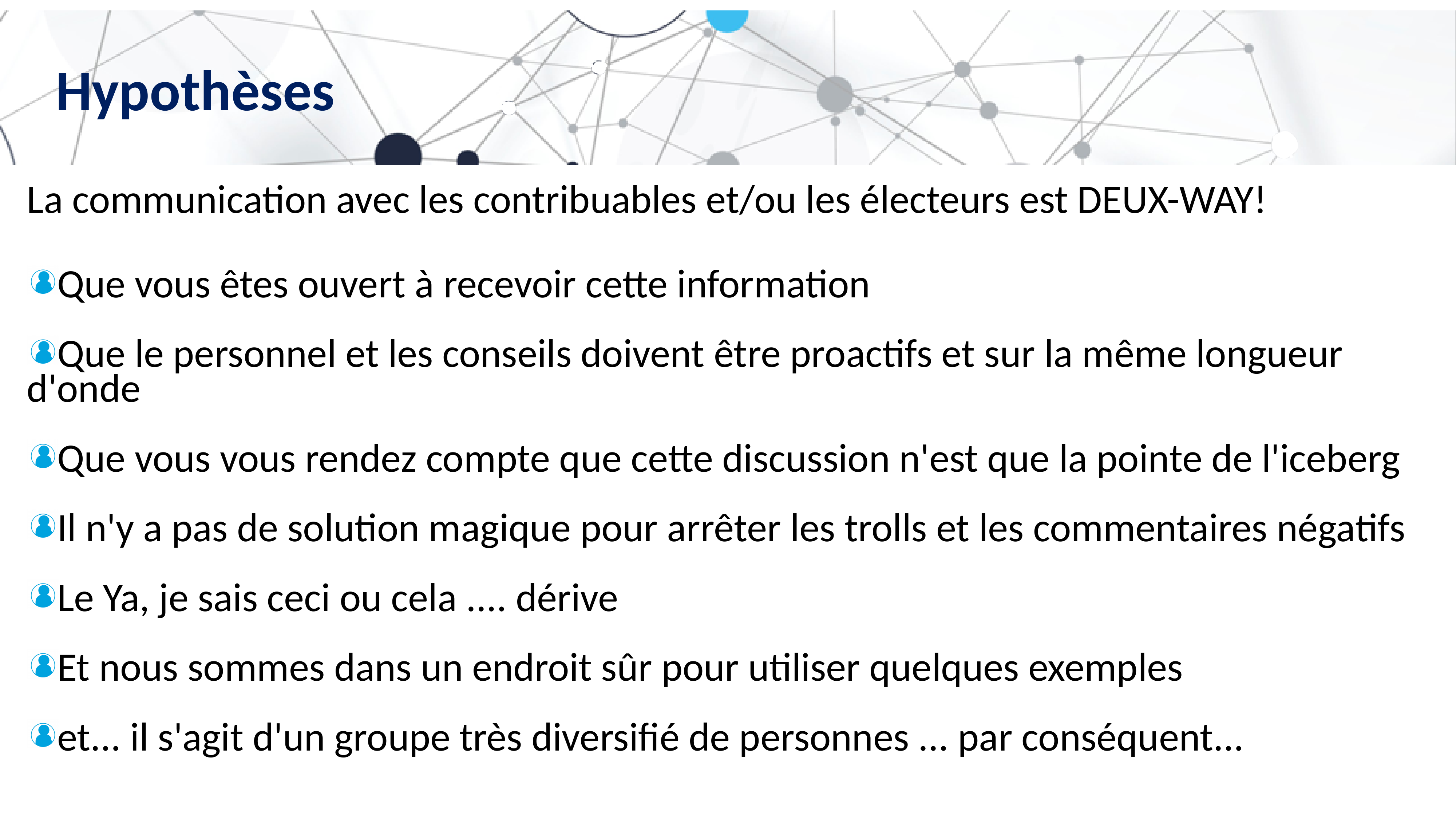

# Hypothèses

La communication avec les contribuables et/ou les électeurs est DEUX-WAY!
Que vous êtes ouvert à recevoir cette information
Que le personnel et les conseils doivent être proactifs et sur la même longueur d'onde
Que vous vous rendez compte que cette discussion n'est que la pointe de l'iceberg
Il n'y a pas de solution magique pour arrêter les trolls et les commentaires négatifs
Le Ya, je sais ceci ou cela .... dérive
Et nous sommes dans un endroit sûr pour utiliser quelques exemples
et... il s'agit d'un groupe très diversifié de personnes ... par conséquent...